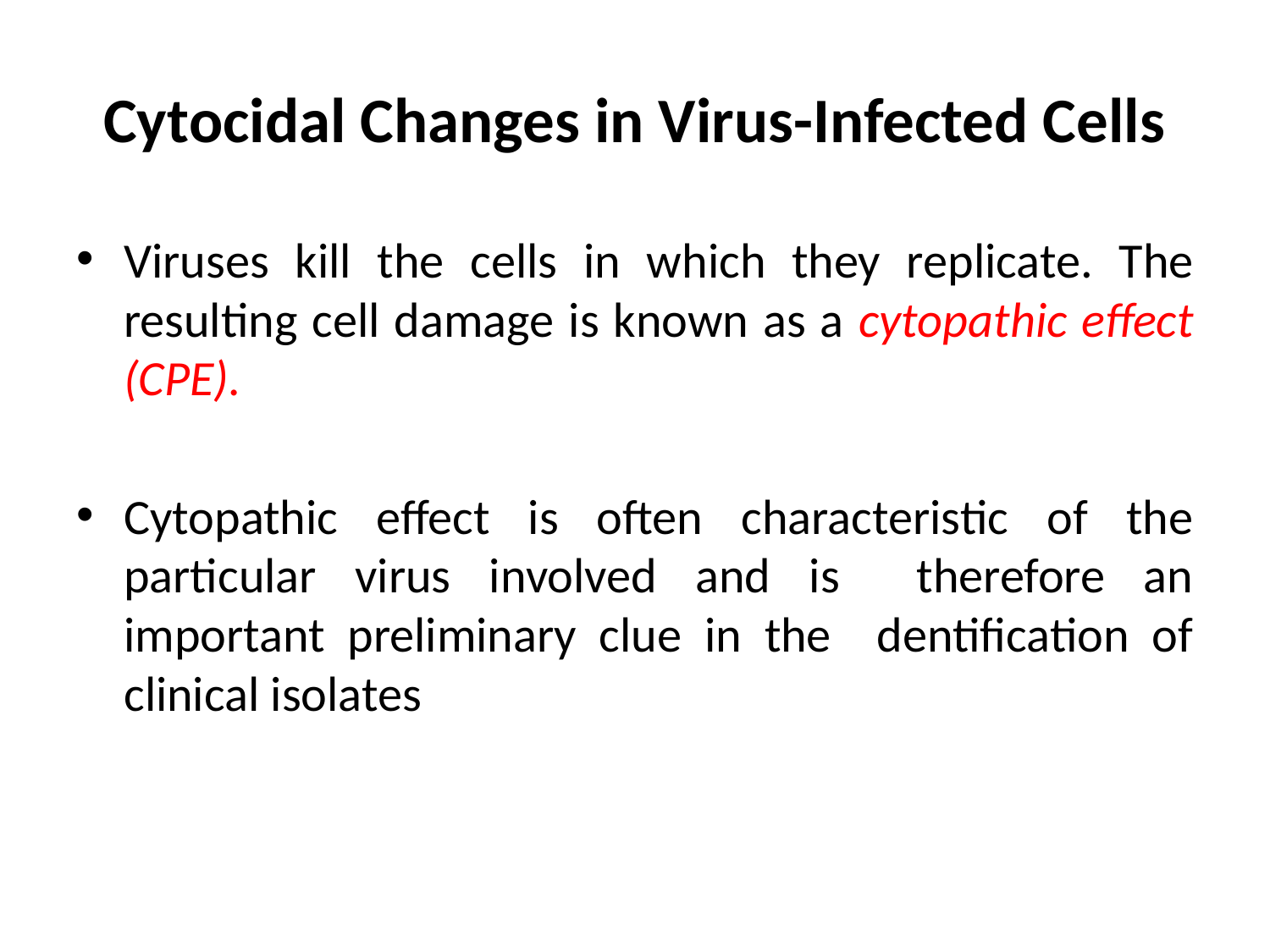

# Cytocidal Changes in Virus-Infected Cells
Viruses kill the cells in which they replicate. The resulting cell damage is known as a cytopathic effect (CPE).

Cytopathic effect is often characteristic of the particular virus involved and is  therefore an important preliminary clue in the  dentification of clinical isolates